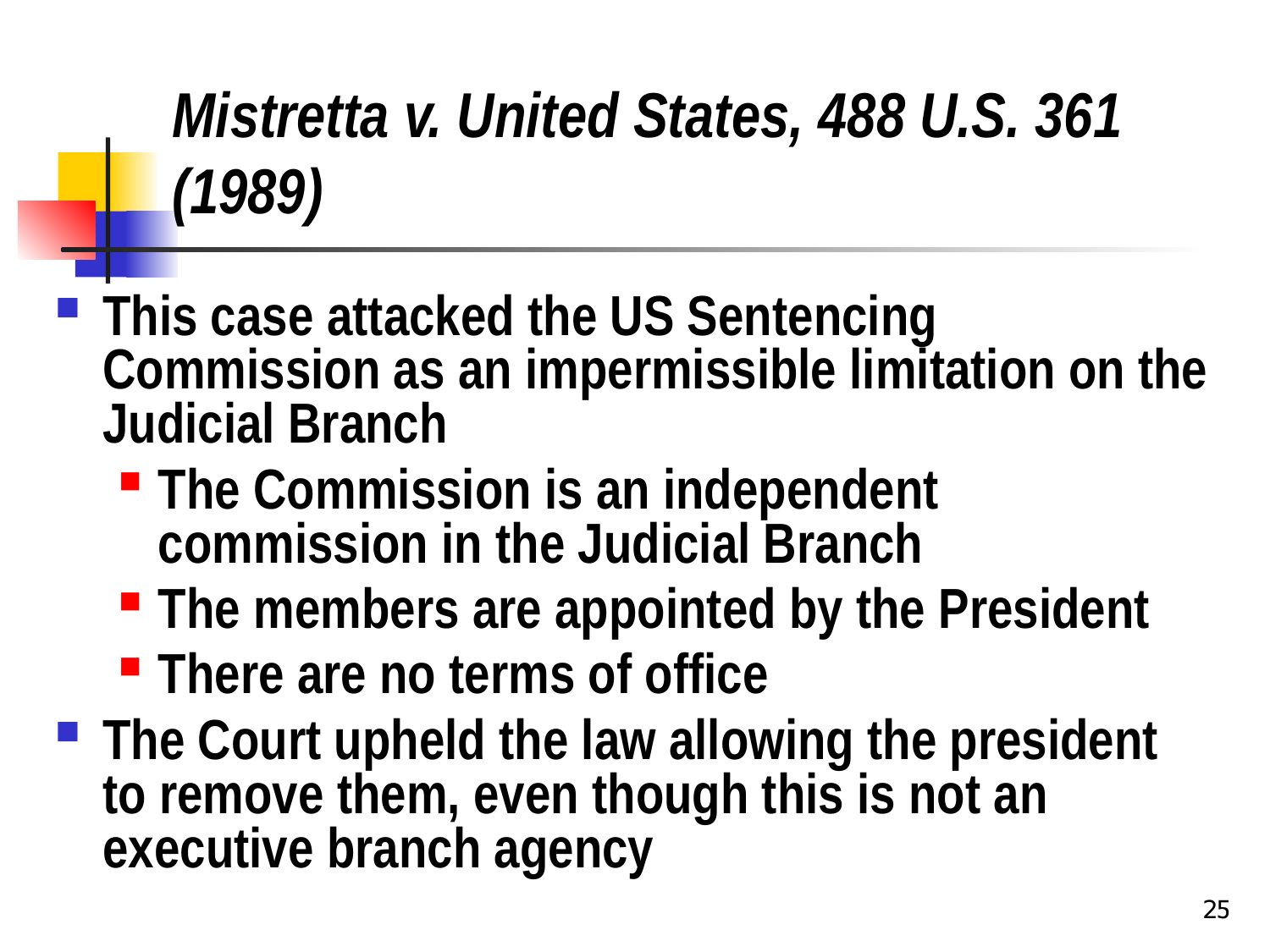

# Mistretta v. United States, 488 U.S. 361 (1989)
This case attacked the US Sentencing Commission as an impermissible limitation on the Judicial Branch
The Commission is an independent commission in the Judicial Branch
The members are appointed by the President
There are no terms of office
The Court upheld the law allowing the president to remove them, even though this is not an executive branch agency
25